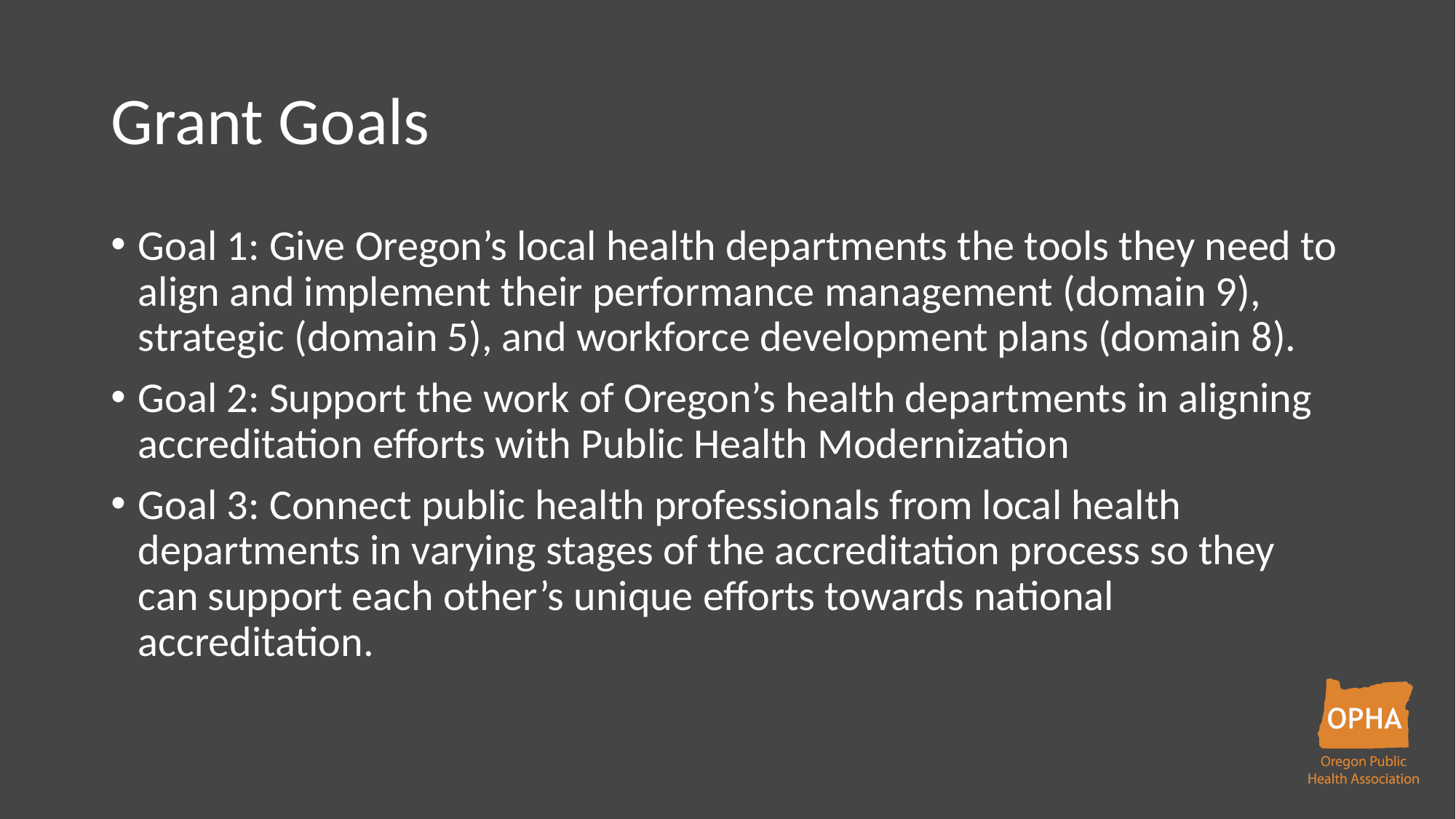

# Grant Goals
Goal 1: Give Oregon’s local health departments the tools they need to align and implement their performance management (domain 9), strategic (domain 5), and workforce development plans (domain 8).
Goal 2: Support the work of Oregon’s health departments in aligning accreditation efforts with Public Health Modernization
Goal 3: Connect public health professionals from local health departments in varying stages of the accreditation process so they can support each other’s unique efforts towards national accreditation.